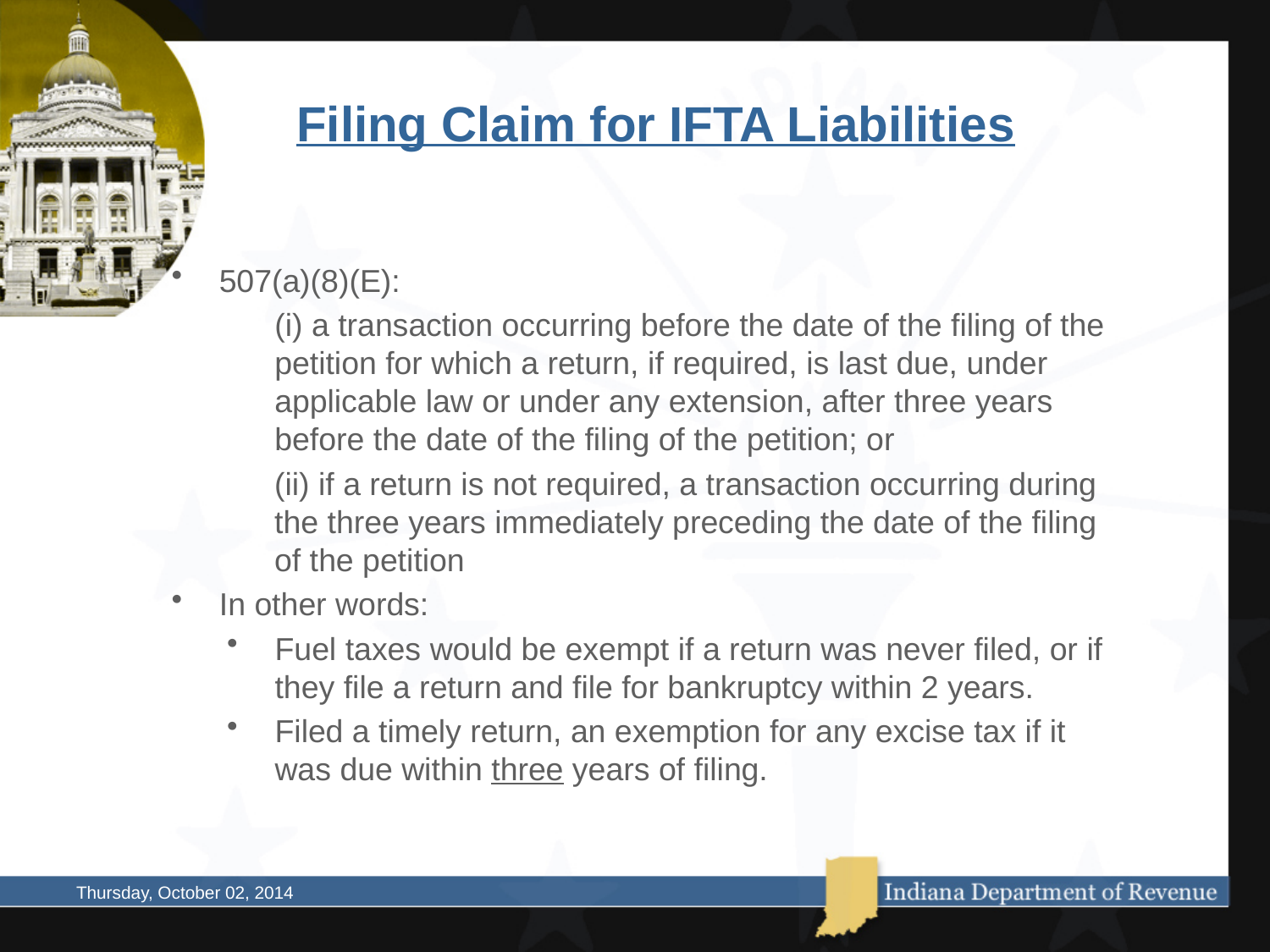

# Filing Claim for IFTA Liabilities
507(a)(8)(E):
	(i) a transaction occurring before the date of the filing of the petition for which a return, if required, is last due, under applicable law or under any extension, after three years before the date of the filing of the petition; or
	(ii) if a return is not required, a transaction occurring during the three years immediately preceding the date of the filing of the petition
In other words:
Fuel taxes would be exempt if a return was never filed, or if they file a return and file for bankruptcy within 2 years.
Filed a timely return, an exemption for any excise tax if it was due within three years of filing.

Thursday, October 02, 2014